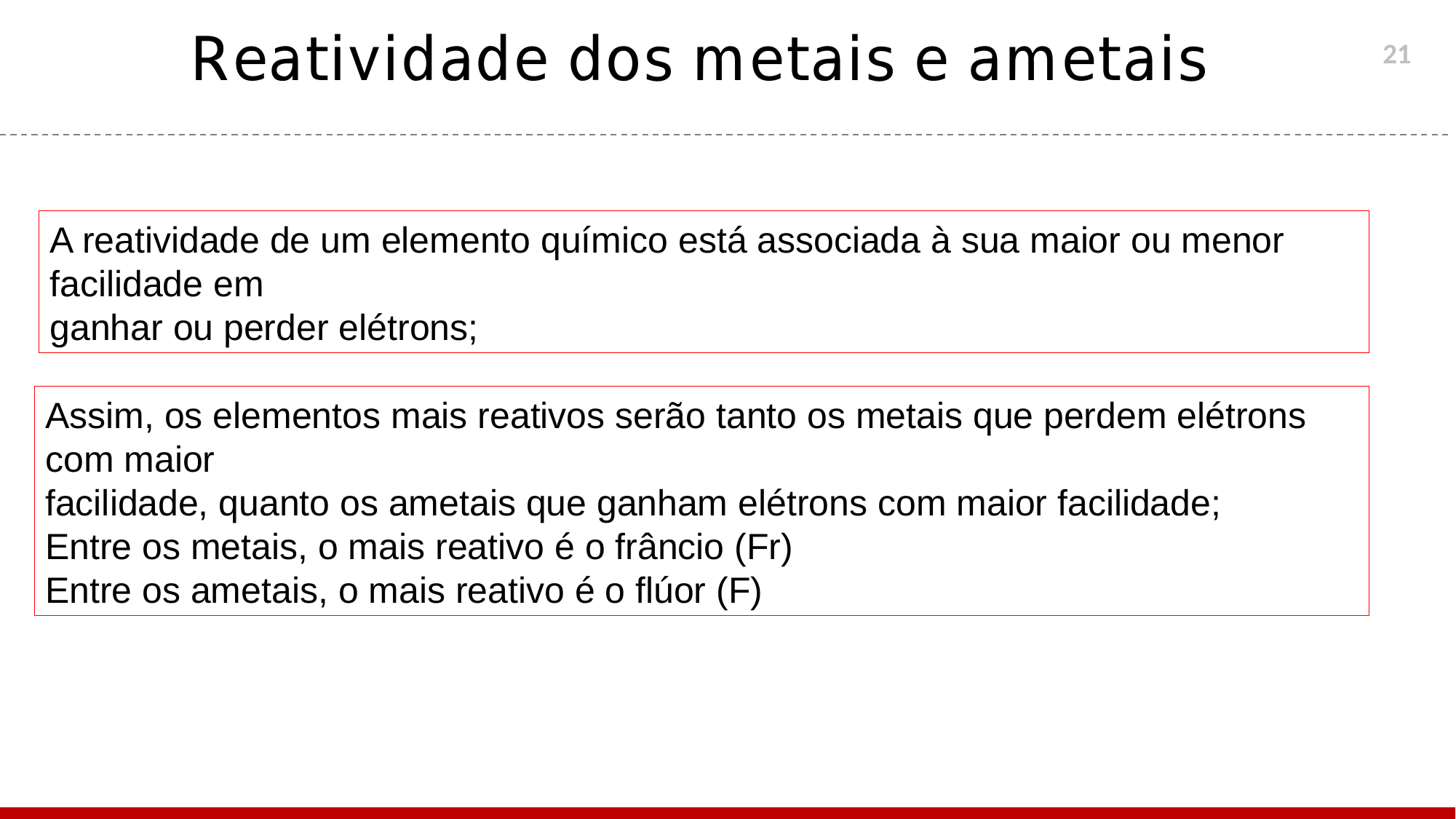

21
Reatividade dos metais e ametais
A reatividade de um elemento químico está associada à sua maior ou menor facilidade em
ganhar ou perder elétrons;
Assim, os elementos mais reativos serão tanto os metais que perdem elétrons com maior
facilidade, quanto os ametais que ganham elétrons com maior facilidade;
Entre os metais, o mais reativo é o frâncio (Fr)
Entre os ametais, o mais reativo é o flúor (F)